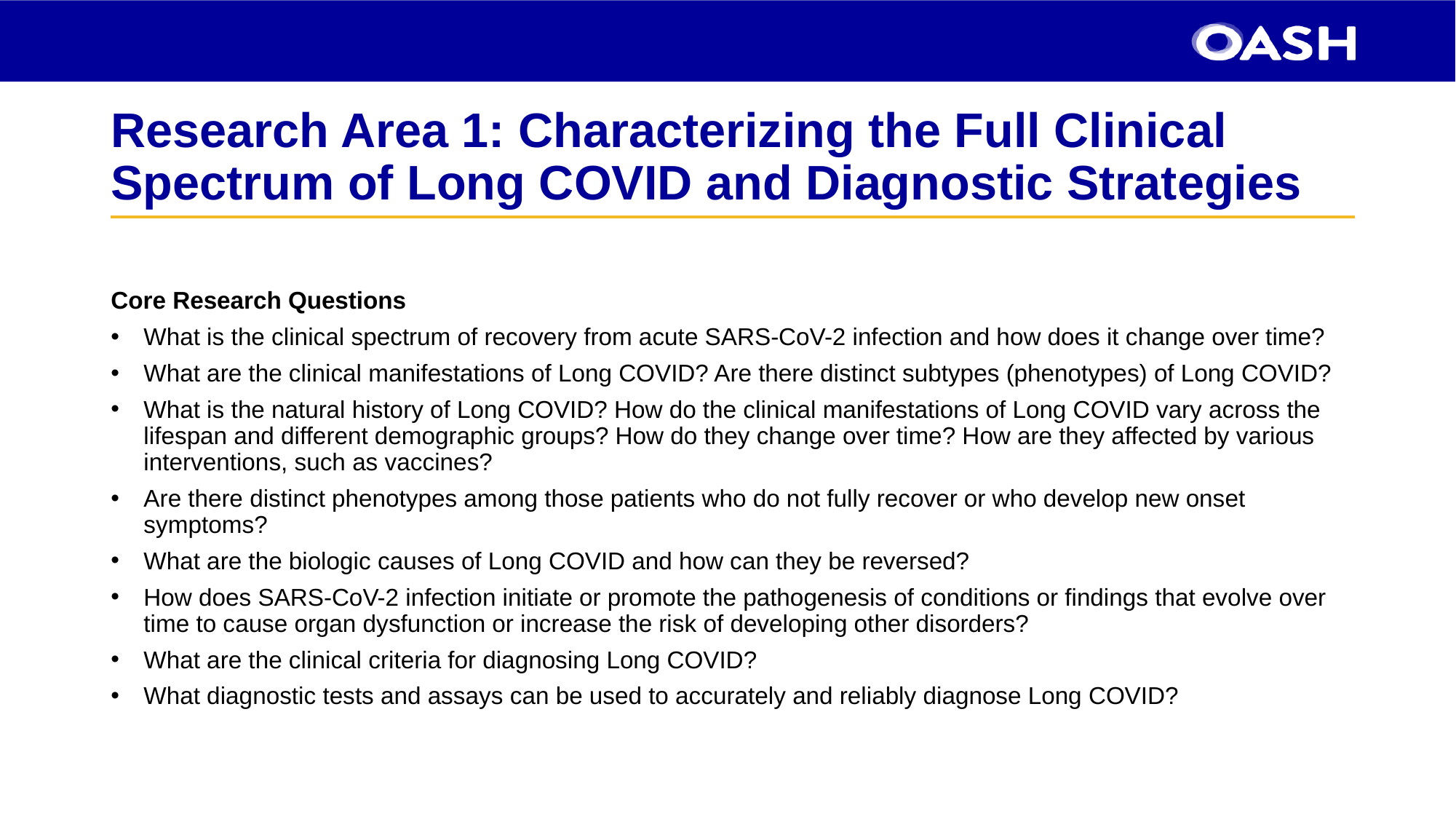

# Research Area 1: Characterizing the Full Clinical Spectrum of Long COVID and Diagnostic Strategies
Core Research Questions
What is the clinical spectrum of recovery from acute SARS-CoV-2 infection and how does it change over time?
What are the clinical manifestations of Long COVID? Are there distinct subtypes (phenotypes) of Long COVID?
What is the natural history of Long COVID? How do the clinical manifestations of Long COVID vary across the lifespan and different demographic groups? How do they change over time? How are they affected by various interventions, such as vaccines?
Are there distinct phenotypes among those patients who do not fully recover or who develop new onset symptoms?
What are the biologic causes of Long COVID and how can they be reversed?
How does SARS-CoV-2 infection initiate or promote the pathogenesis of conditions or findings that evolve over time to cause organ dysfunction or increase the risk of developing other disorders?
What are the clinical criteria for diagnosing Long COVID?
What diagnostic tests and assays can be used to accurately and reliably diagnose Long COVID?